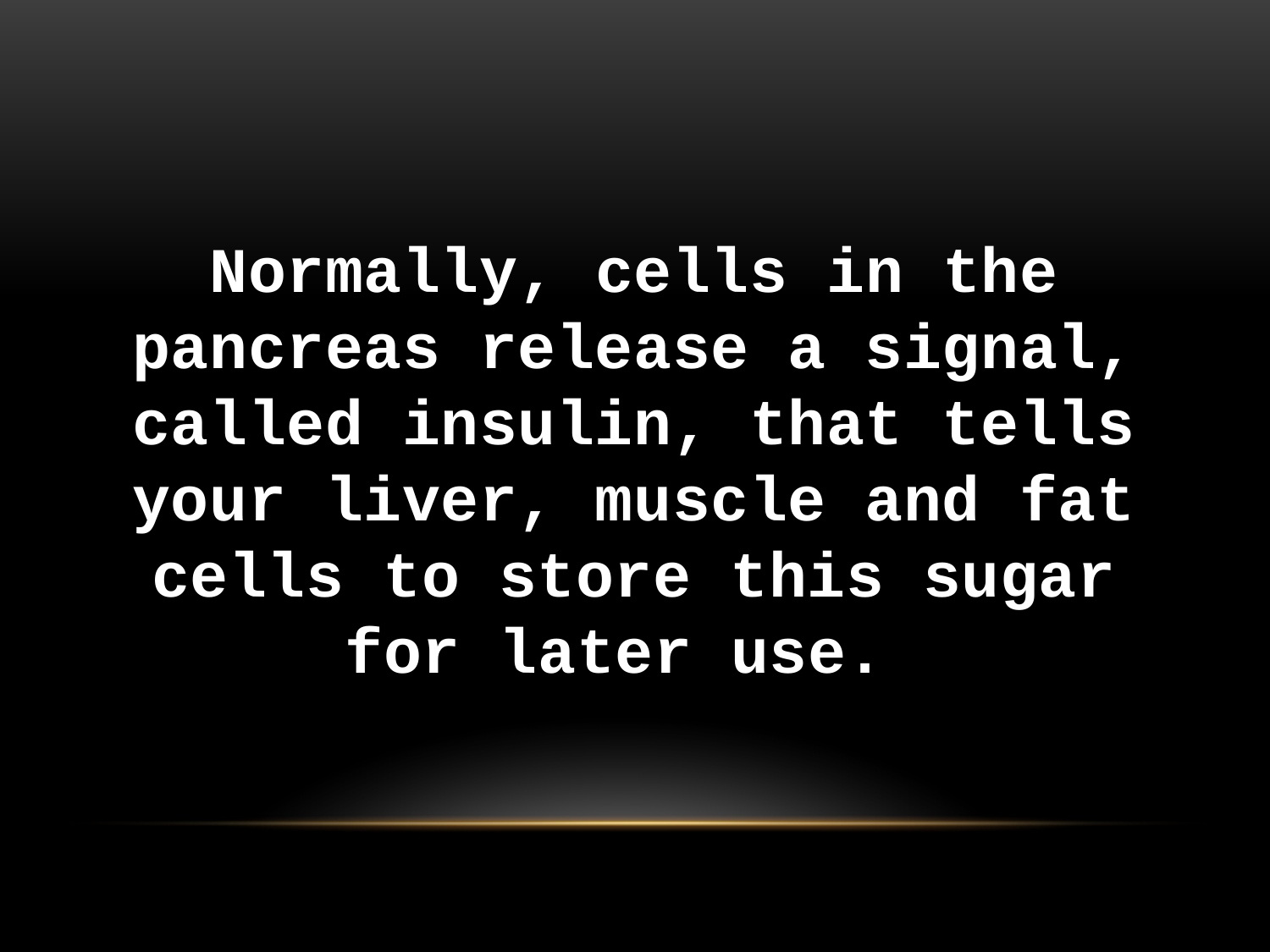

Normally, cells in the pancreas release a signal, called insulin, that tells your liver, muscle and fat cells to store this sugar for later use.